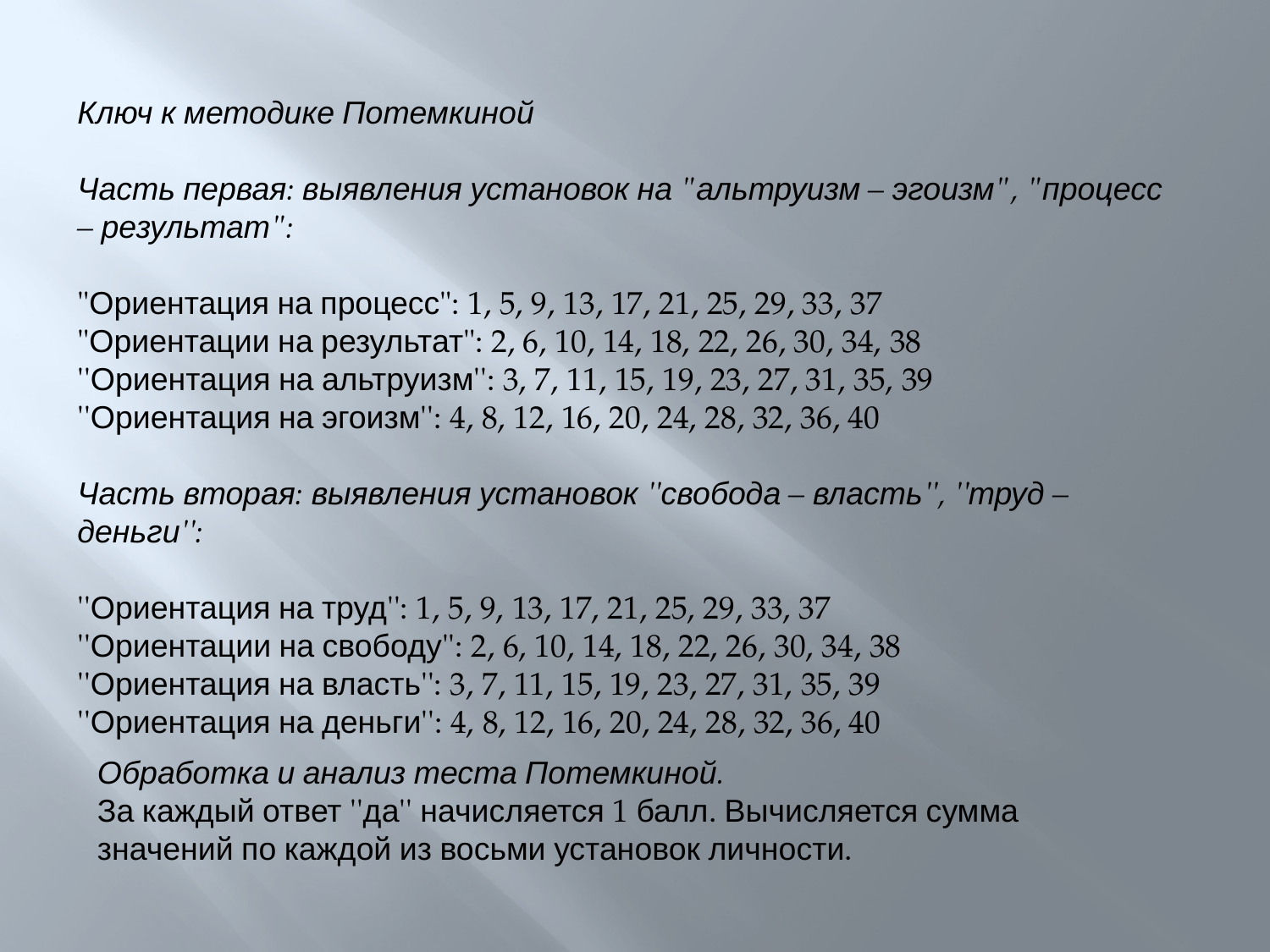

Ключ к методике Потемкиной

Часть первая: выявления установок на "альтруизм – эгоизм", "процесс – результат":

"Ориентация на процесс": 1, 5, 9, 13, 17, 21, 25, 29, 33, 37
"Ориентации на результат": 2, 6, 10, 14, 18, 22, 26, 30, 34, 38
''Ориентация на альтруизм'': 3, 7, 11, 15, 19, 23, 27, 31, 35, 39
''Ориентация на эгоизм'': 4, 8, 12, 16, 20, 24, 28, 32, 36, 40

Часть вторая: выявления установок ''свобода – власть'', ''труд – деньги'':

''Ориентация на труд'': 1, 5, 9, 13, 17, 21, 25, 29, 33, 37
''Ориентации на свободу'': 2, 6, 10, 14, 18, 22, 26, 30, 34, 38
''Ориентация на власть'': 3, 7, 11, 15, 19, 23, 27, 31, 35, 39
''Ориентация на деньги'': 4, 8, 12, 16, 20, 24, 28, 32, 36, 40
Обработка и анализ теста Потемкиной.
За каждый ответ ''да'' начисляется 1 балл. Вычисляется сумма значений по каждой из восьми установок личности.